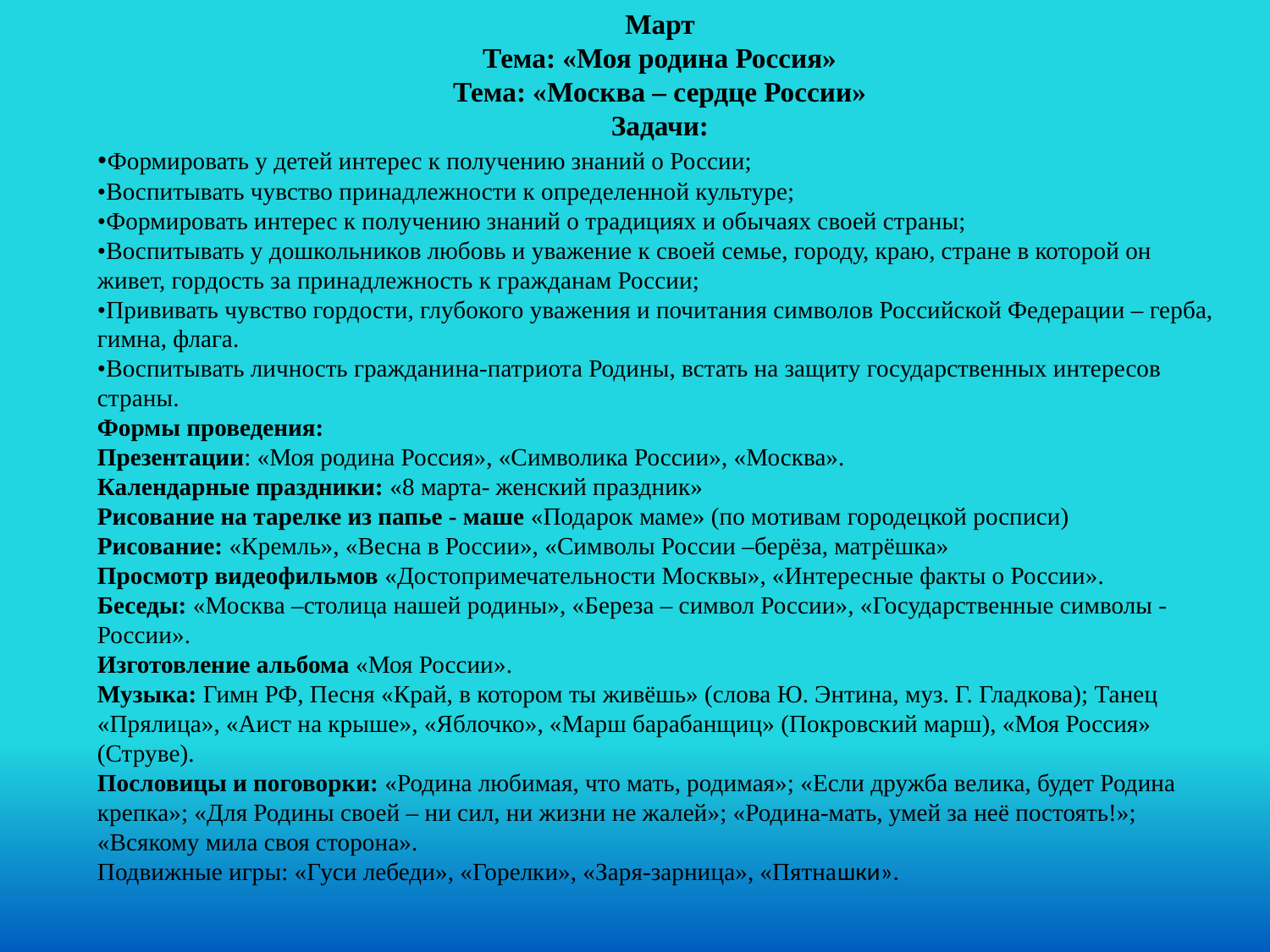

Март
Тема: «Моя родина Россия»
Тема: «Москва – сердце России»
Задачи:
•Формировать у детей интерес к получению знаний о России;
•Воспитывать чувство принадлежности к определенной культуре;
•Формировать интерес к получению знаний о традициях и обычаях своей страны;
•Воспитывать у дошкольников любовь и уважение к своей семье, городу, краю, стране в которой он живет, гордость за принадлежность к гражданам России;
•Прививать чувство гордости, глубокого уважения и почитания символов Российской Федерации – герба, гимна, флага.
•Воспитывать личность гражданина-патриота Родины, встать на защиту государственных интересов страны.
Формы проведения:
Презентации: «Моя родина Россия», «Символика России», «Москва».
Календарные праздники: «8 марта- женский праздник»
Рисование на тарелке из папье - маше «Подарок маме» (по мотивам городецкой росписи)
Рисование: «Кремль», «Весна в России», «Символы России –берёза, матрёшка»
Просмотр видеофильмов «Достопримечательности Москвы», «Интересные факты о России».
Беседы: «Москва –столица нашей родины», «Береза – символ России», «Государственные символы - России».
Изготовление альбома «Моя России».
Музыка: Гимн РФ, Песня «Край, в котором ты живёшь» (слова Ю. Энтина, муз. Г. Гладкова); Танец «Прялица», «Аист на крыше», «Яблочко», «Марш барабанщиц» (Покровский марш), «Моя Россия» (Струве).
Пословицы и поговорки: «Родина любимая, что мать, родимая»; «Если дружба велика, будет Родина крепка»; «Для Родины своей – ни сил, ни жизни не жалей»; «Родина-мать, умей за неё постоять!»; «Всякому мила своя сторона».
Подвижные игры: «Гуси лебеди», «Горелки», «Заря-зарница», «Пятнашки».